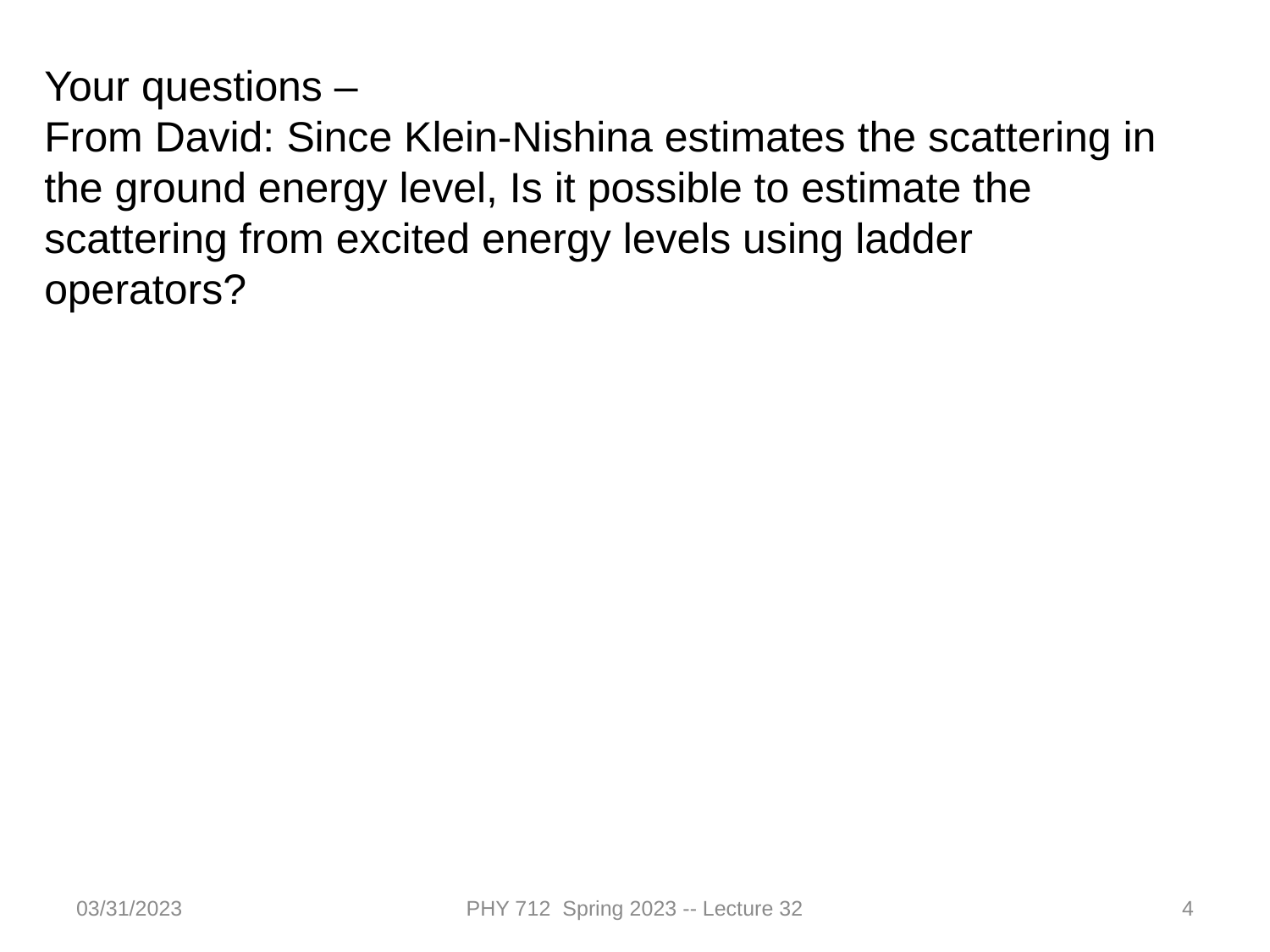

Your questions –
From David: Since Klein-Nishina estimates the scattering in the ground energy level, Is it possible to estimate the scattering from excited energy levels using ladder operators?
03/31/2023
PHY 712  Spring 2023 -- Lecture 32
4